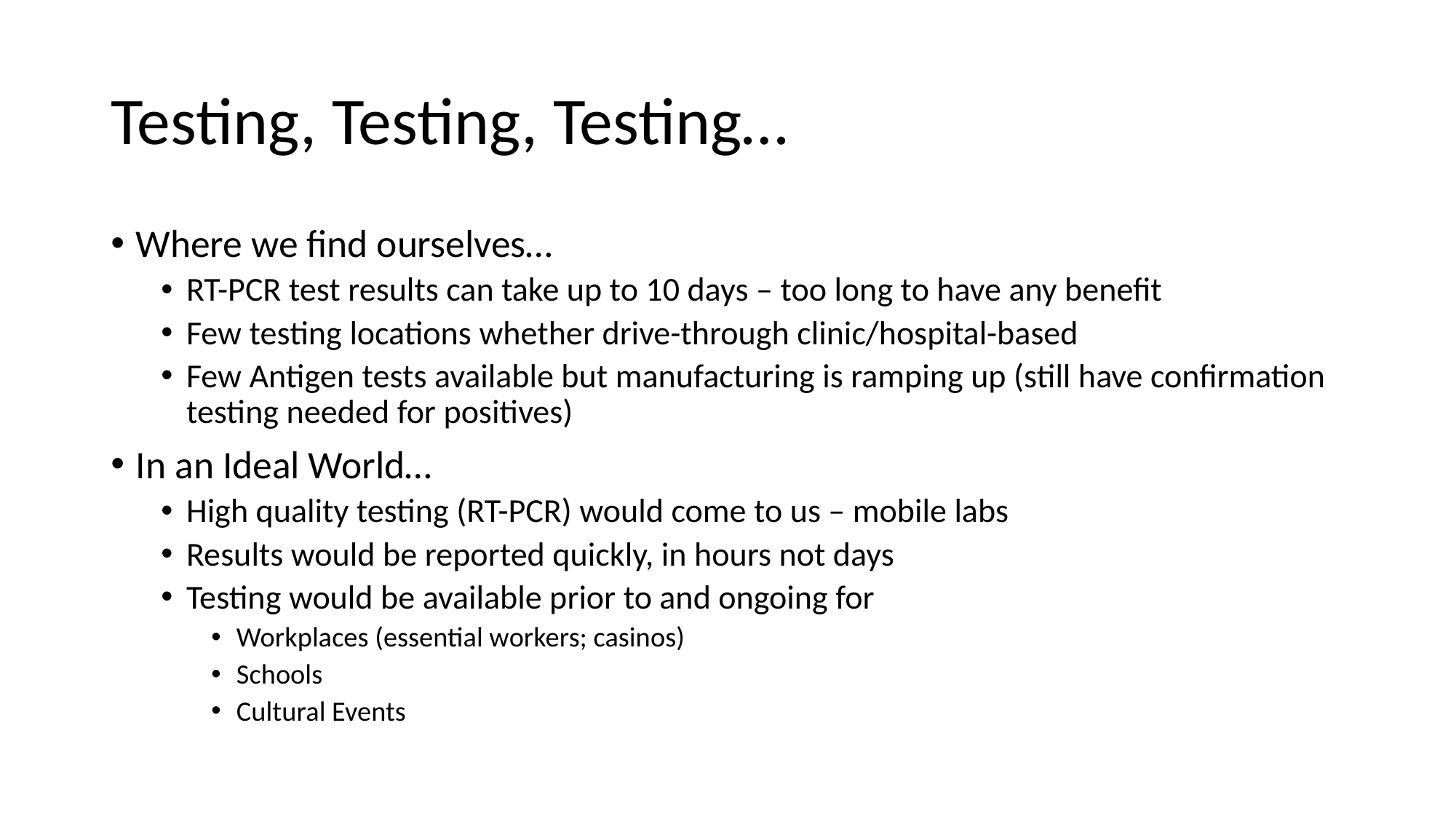

# Testing, Testing, Testing…
Where we find ourselves…
RT-PCR test results can take up to 10 days – too long to have any benefit
Few testing locations whether drive-through clinic/hospital-based
Few Antigen tests available but manufacturing is ramping up (still have confirmation testing needed for positives)
In an Ideal World…
High quality testing (RT-PCR) would come to us – mobile labs
Results would be reported quickly, in hours not days
Testing would be available prior to and ongoing for
Workplaces (essential workers; casinos)
Schools
Cultural Events